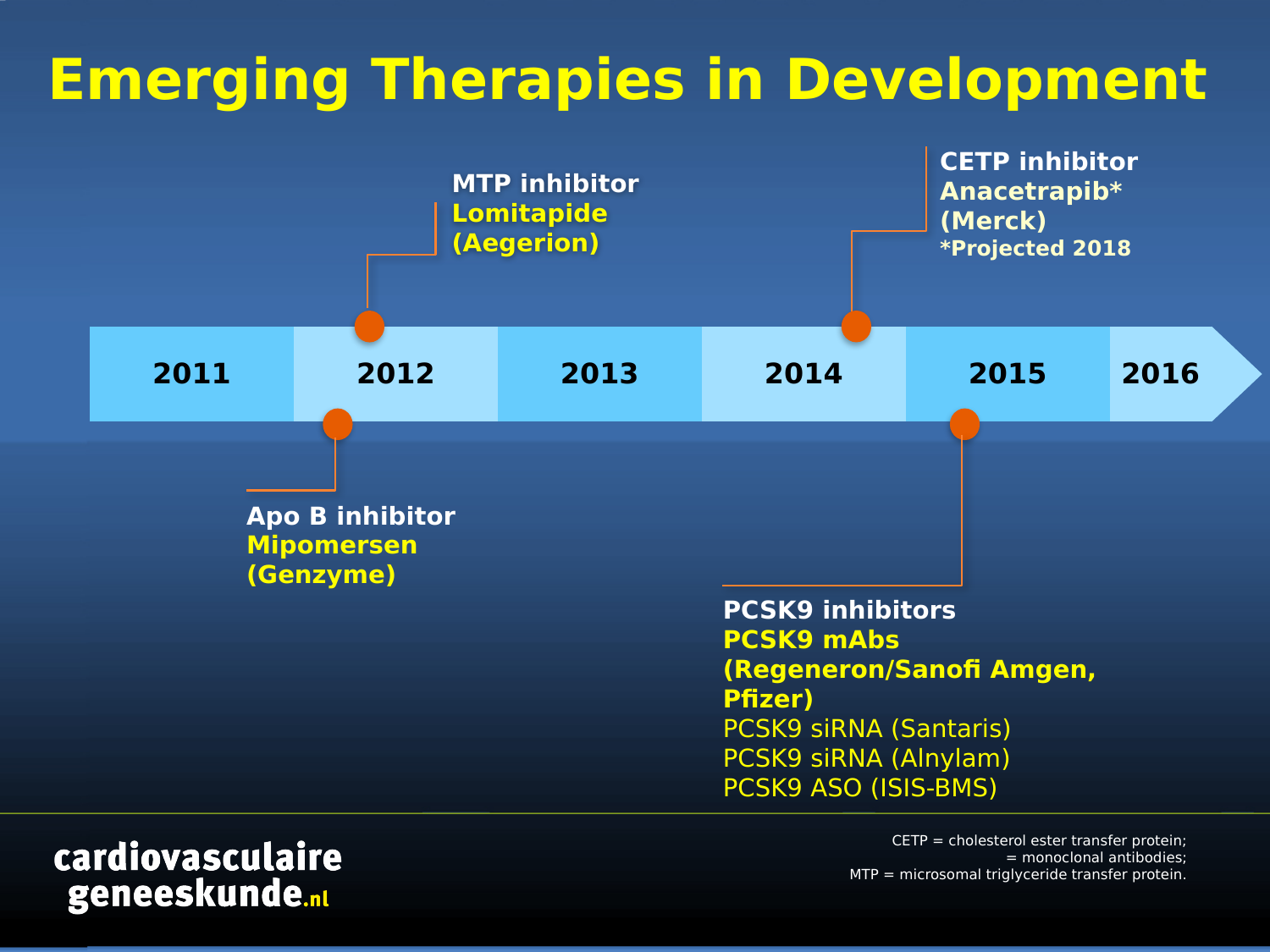

# Emerging Therapies in Development
CETP inhibitor
Anacetrapib* (Merck)
*Projected 2018

MTP inhibitor
Lomitapide (Aegerion)

| 2011 | 2012 | 2013 | 2014 | 2015 | 2016 |
| --- | --- | --- | --- | --- | --- |

Apo B inhibitor
Mipomersen (Genzyme)

PCSK9 inhibitors
PCSK9 mAbs (Regeneron/Sanofi Amgen, Pfizer)
PCSK9 siRNA (Santaris)
PCSK9 siRNA (Alnylam)
PCSK9 ASO (ISIS-BMS)
CETP = cholesterol ester transfer protein;
 = monoclonal antibodies;
 MTP = microsomal triglyceride transfer protein.